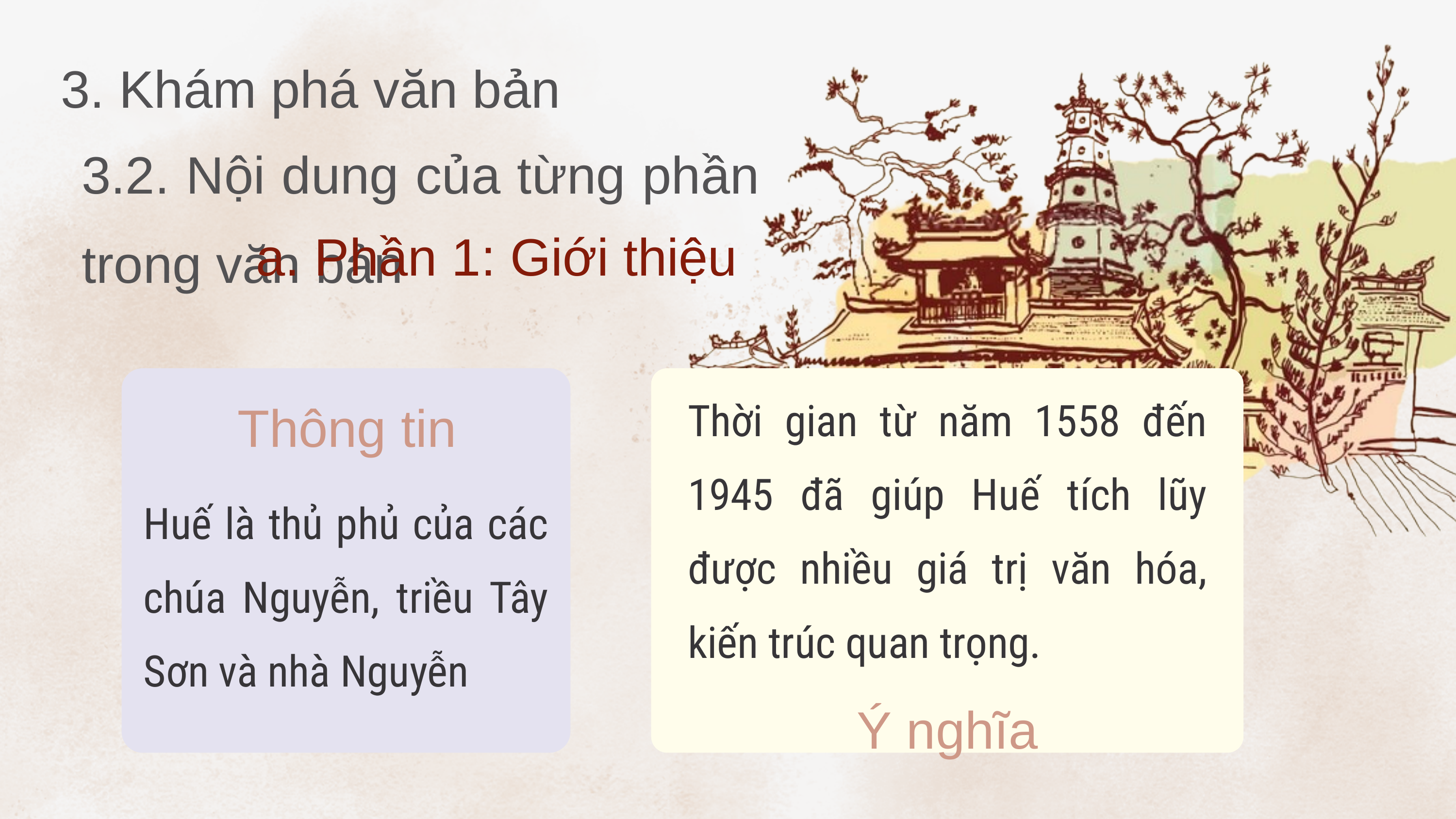

3. Khám phá văn bản
3.2. Nội dung của từng phần trong văn bản
a. Phần 1: Giới thiệu
Thông tin

Thời gian từ năm 1558 đến 1945 đã giúp Huế tích lũy được nhiều giá trị văn hóa, kiến trúc quan trọng.
Huế là thủ phủ của các chúa Nguyễn, triều Tây Sơn và nhà Nguyễn
Ý nghĩa